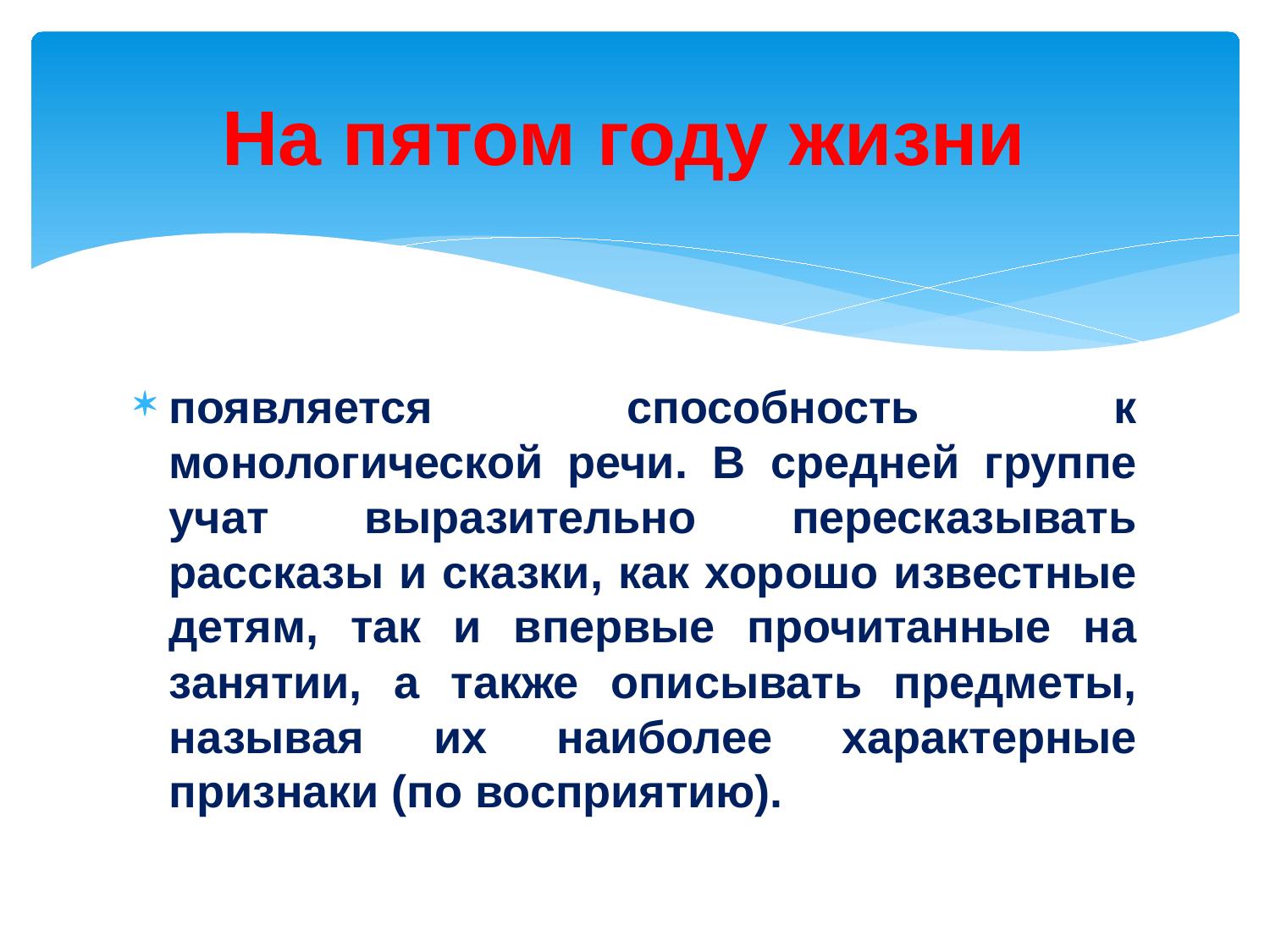

# На пятом году жизни
появляется способность к монологической речи. В средней группе учат выразительно пересказывать рассказы и сказки, как хорошо известные детям, так и впервые прочитанные на занятии, а также описывать предметы, называя их наиболее характерные признаки (по восприятию).